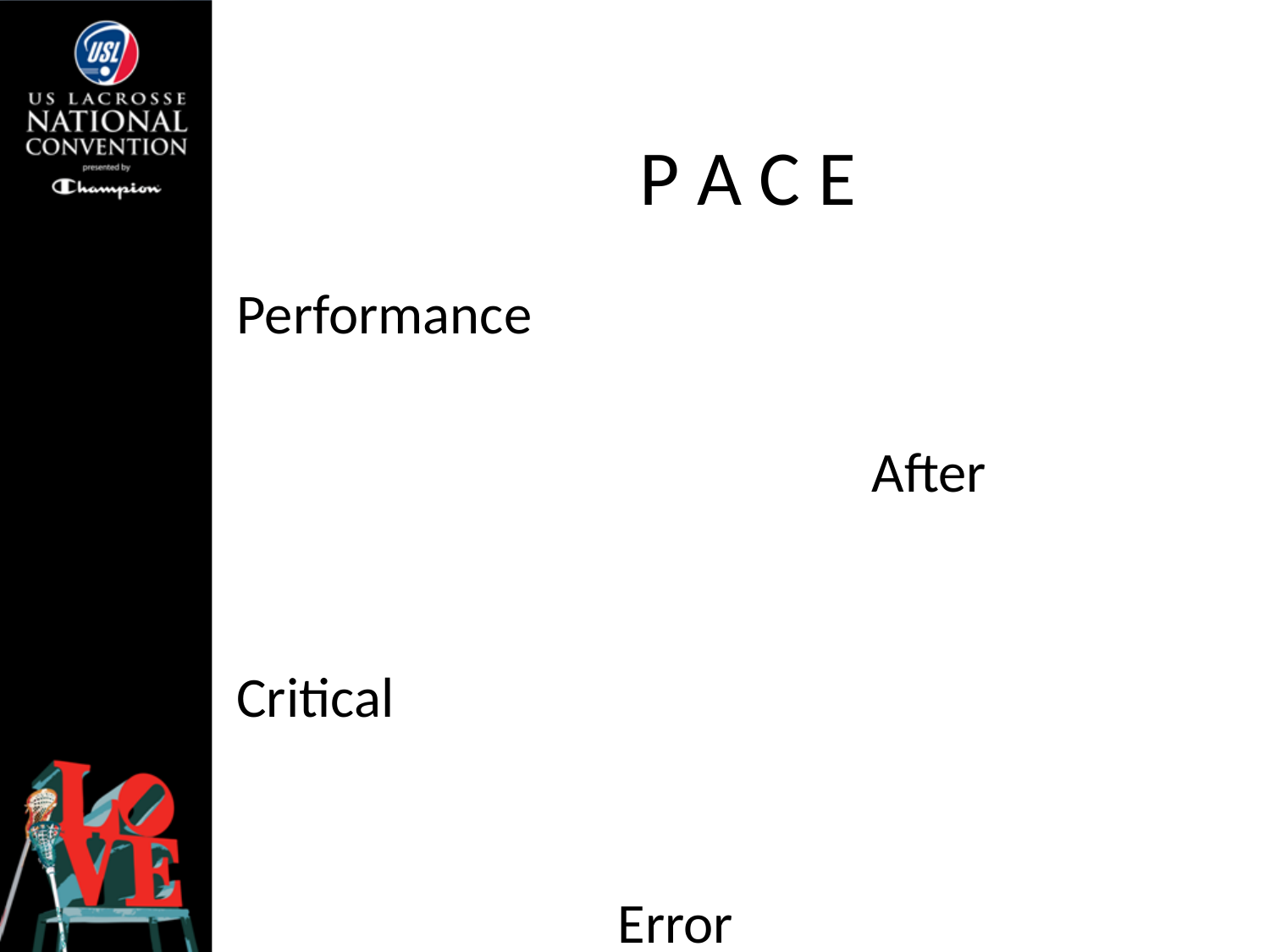

# P A C E
Performance

					After

							Critical

										Error